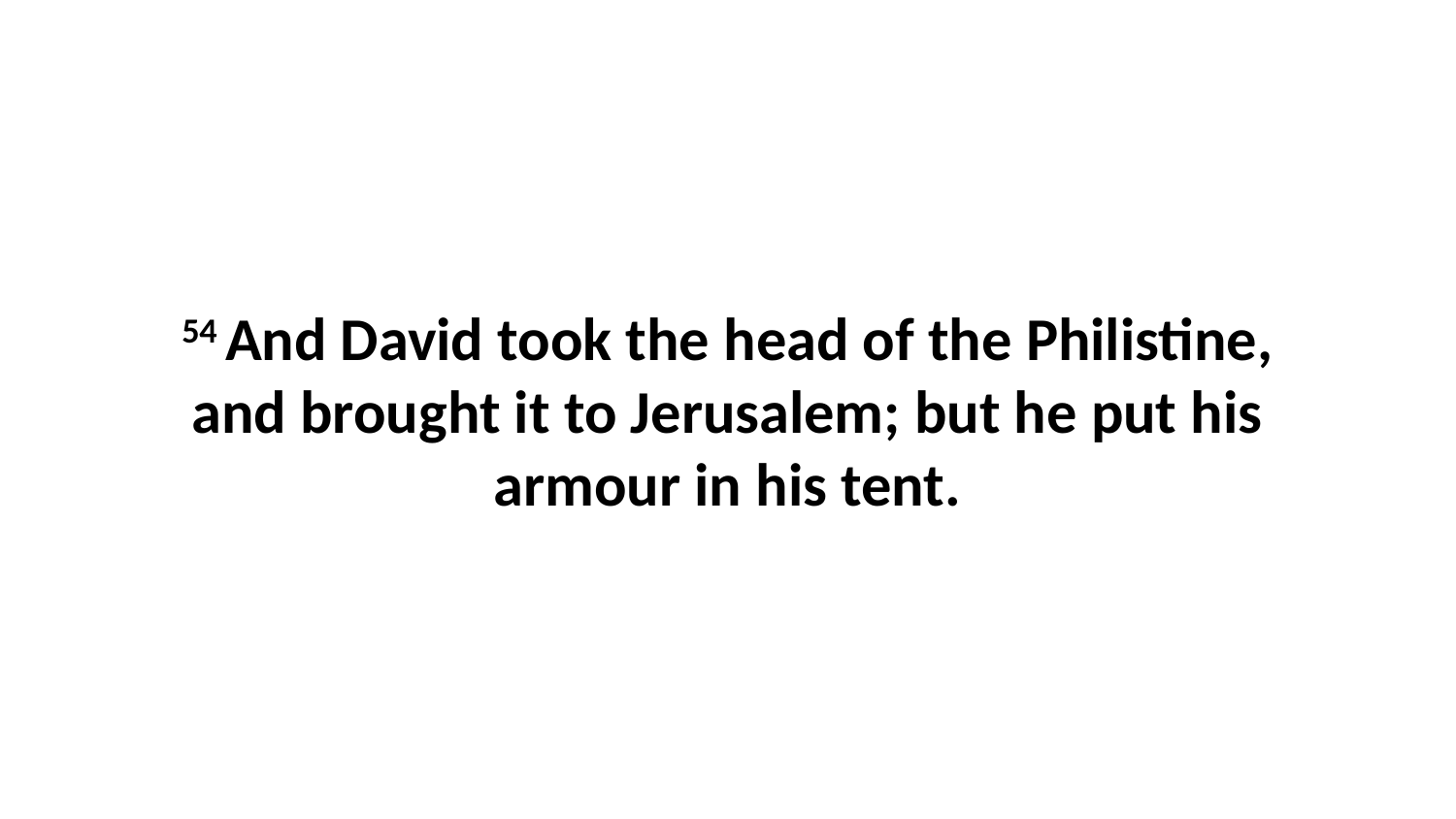

54 And David took the head of the Philistine, and brought it to Jerusalem; but he put his armour in his tent.